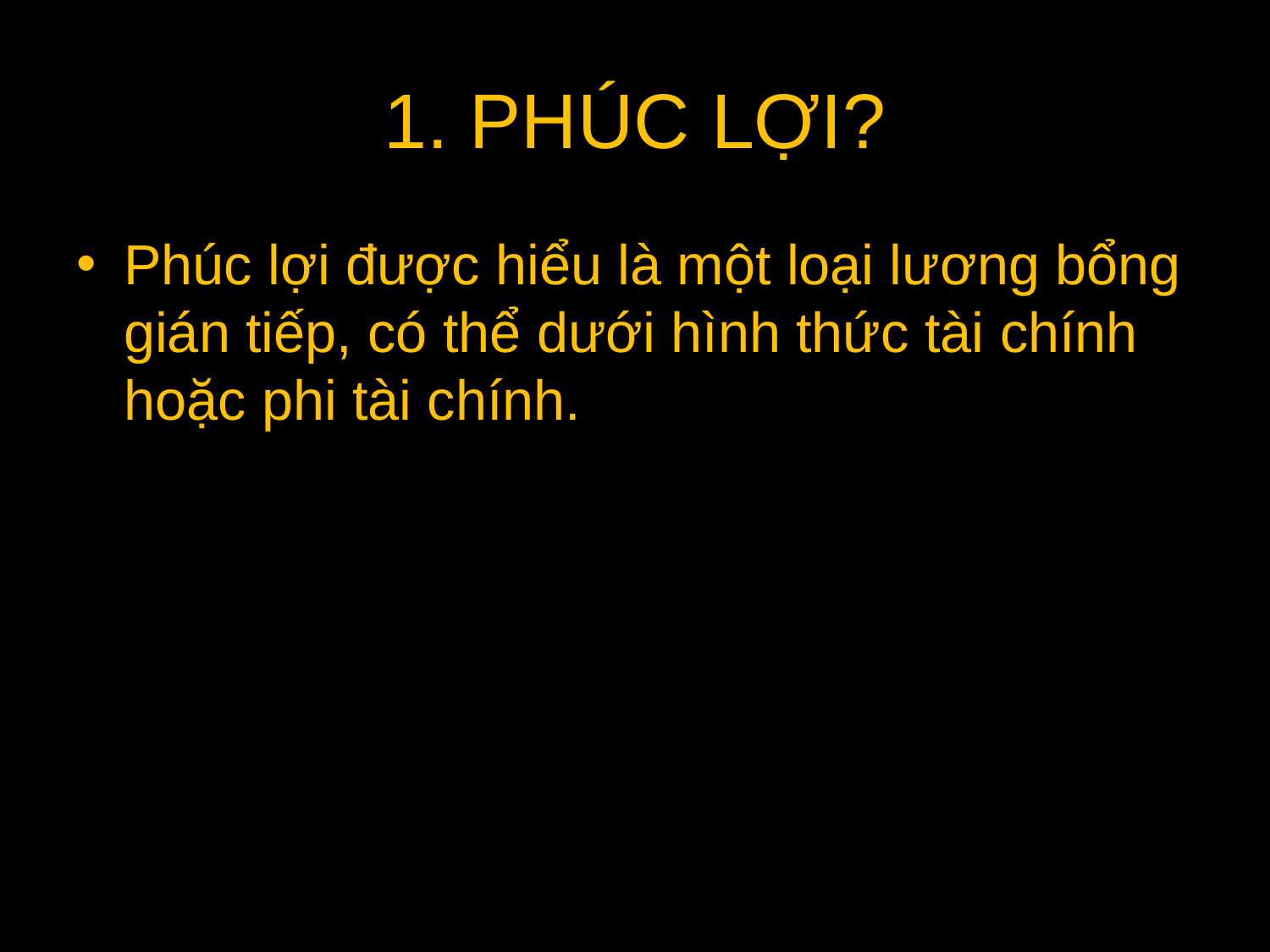

# 1. PHÚC LỢI?
Phúc lợi được hiểu là một loại lương bổng gián tiếp, có thể dưới hình thức tài chính hoặc phi tài chính.